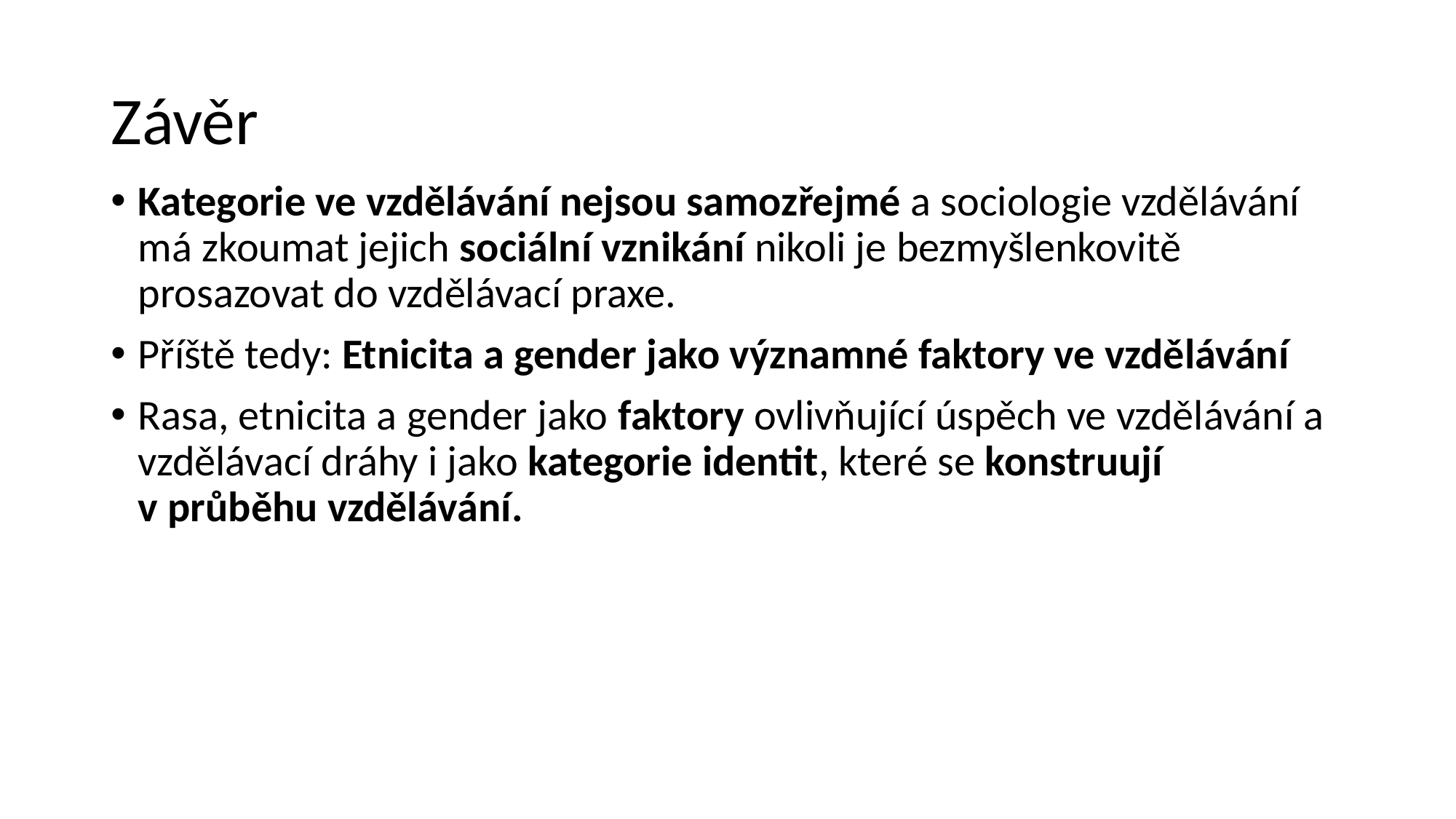

# Závěr
Kategorie ve vzdělávání nejsou samozřejmé a sociologie vzdělávání má zkoumat jejich sociální vznikání nikoli je bezmyšlenkovitě prosazovat do vzdělávací praxe.
Příště tedy: Etnicita a gender jako významné faktory ve vzdělávání
Rasa, etnicita a gender jako faktory ovlivňující úspěch ve vzdělávání a vzdělávací dráhy i jako kategorie identit, které se konstruují v průběhu vzdělávání.